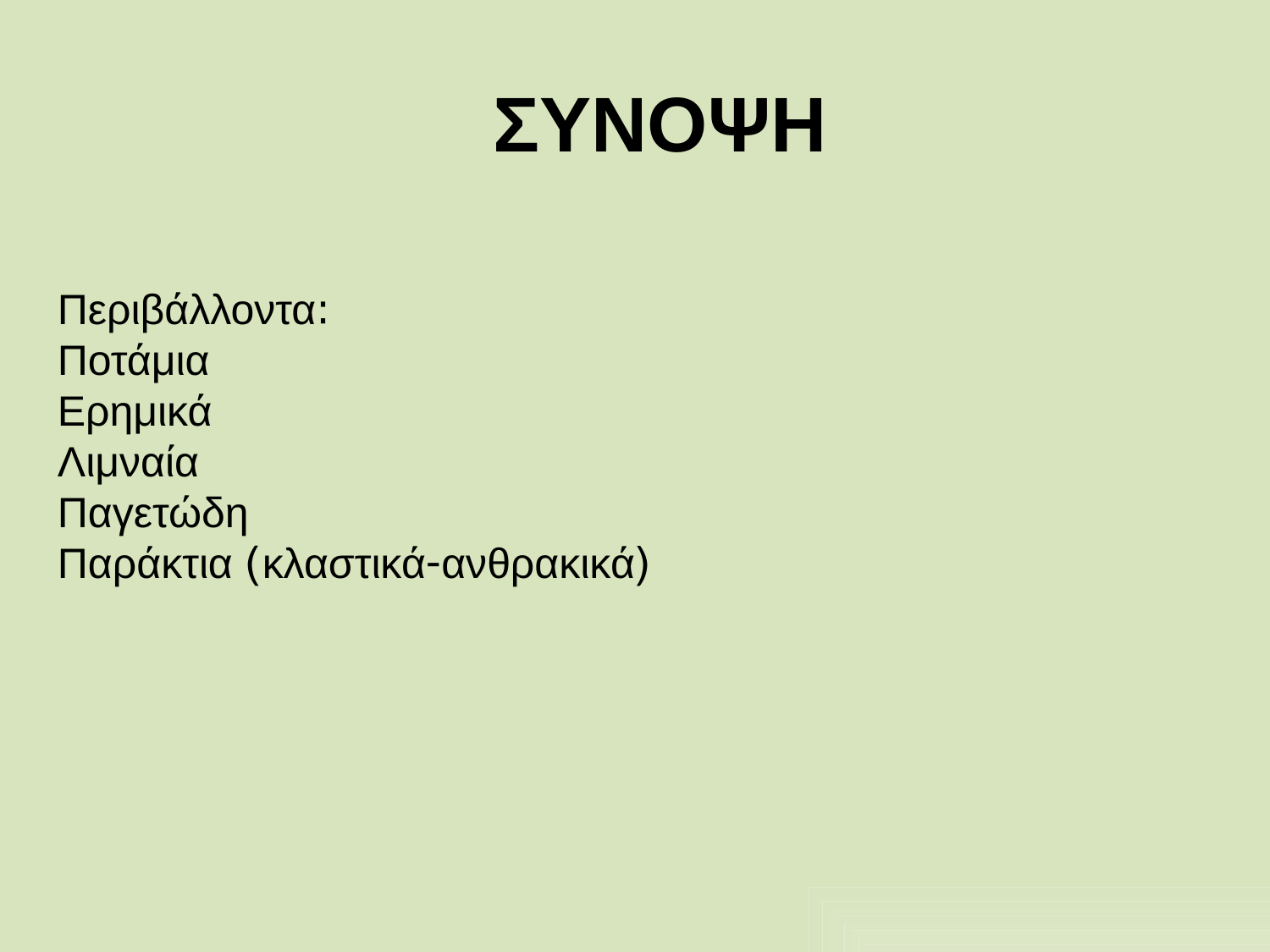

# ΣΥΝΟΨΗ
Περιβάλλοντα:
Ποτάμια
Ερημικά
Λιμναία
Παγετώδη
Παράκτια (κλαστικά-ανθρακικά)